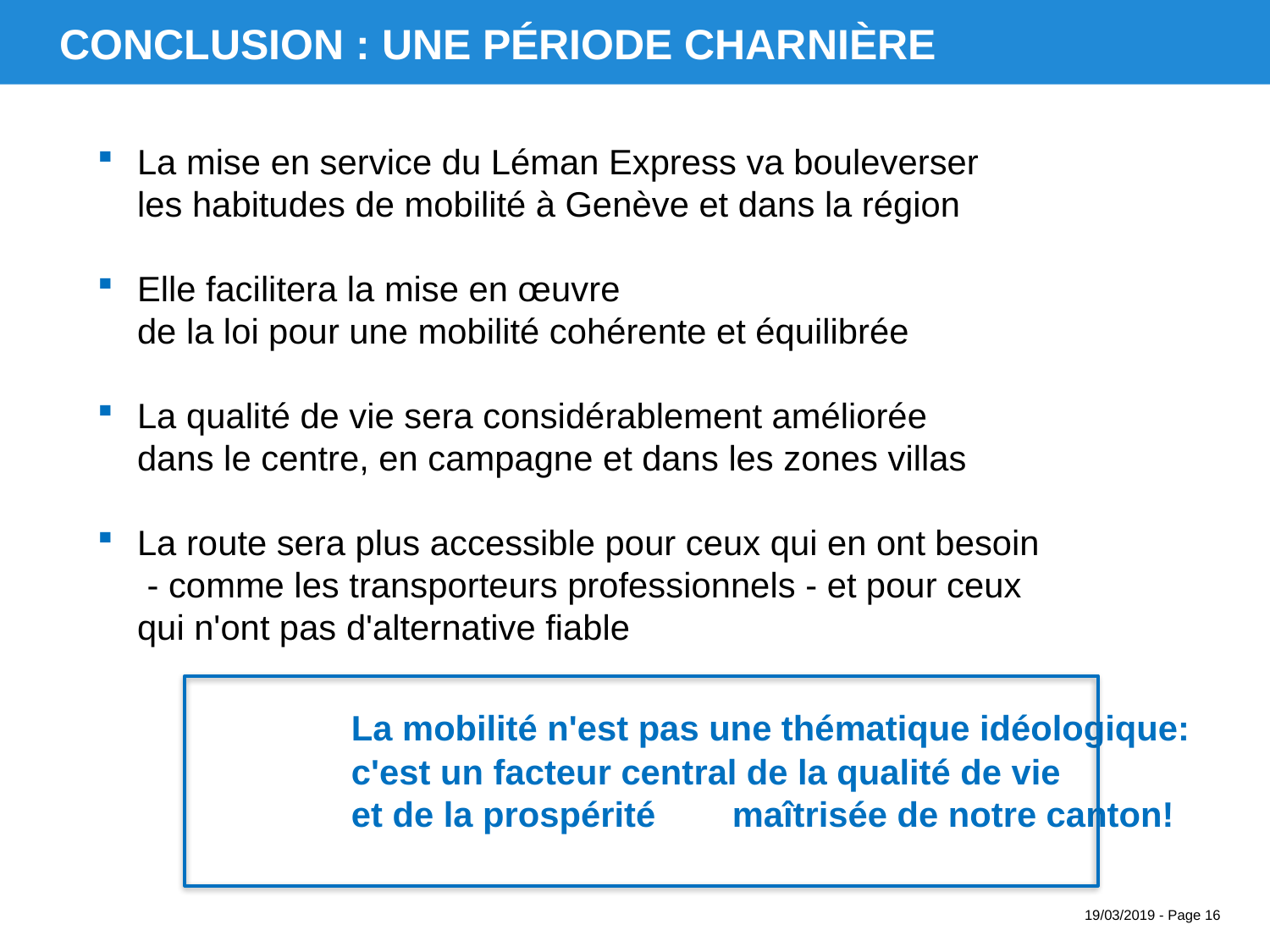

# Conclusion : Une période charnière
La mise en service du Léman Express va bouleverser
les habitudes de mobilité à Genève et dans la région

Elle facilitera la mise en œuvre
de la loi pour une mobilité cohérente et équilibrée

La qualité de vie sera considérablement améliorée
dans le centre, en campagne et dans les zones villas

La route sera plus accessible pour ceux qui en ont besoin
 - comme les transporteurs professionnels - et pour ceux
qui n'ont pas d'alternative fiable

		La mobilité n'est pas une thématique idéologique:
		c'est un facteur central de la qualité de vie
		et de la prospérité 	maîtrisée de notre canton!